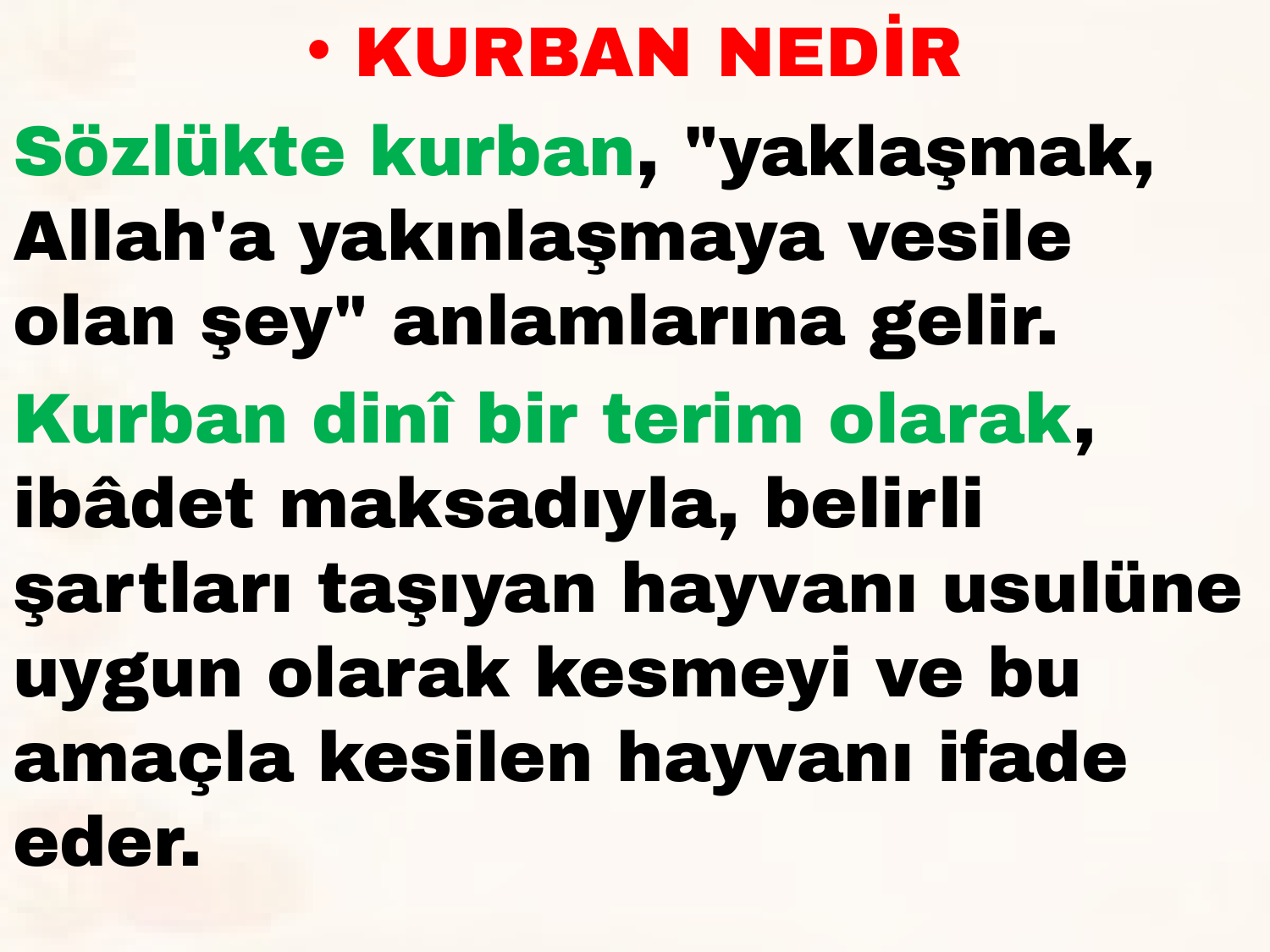

KURBAN NEDİR
Sözlükte kurban, "yaklaşmak, Allah'a yakınlaşmaya vesile olan şey" anlamlarına gelir.
Kurban dinî bir terim olarak, ibâdet maksadıyla, belirli şartları taşıyan hayvanı usulüne uygun olarak kesmeyi ve bu amaçla kesilen hayvanı ifade eder.